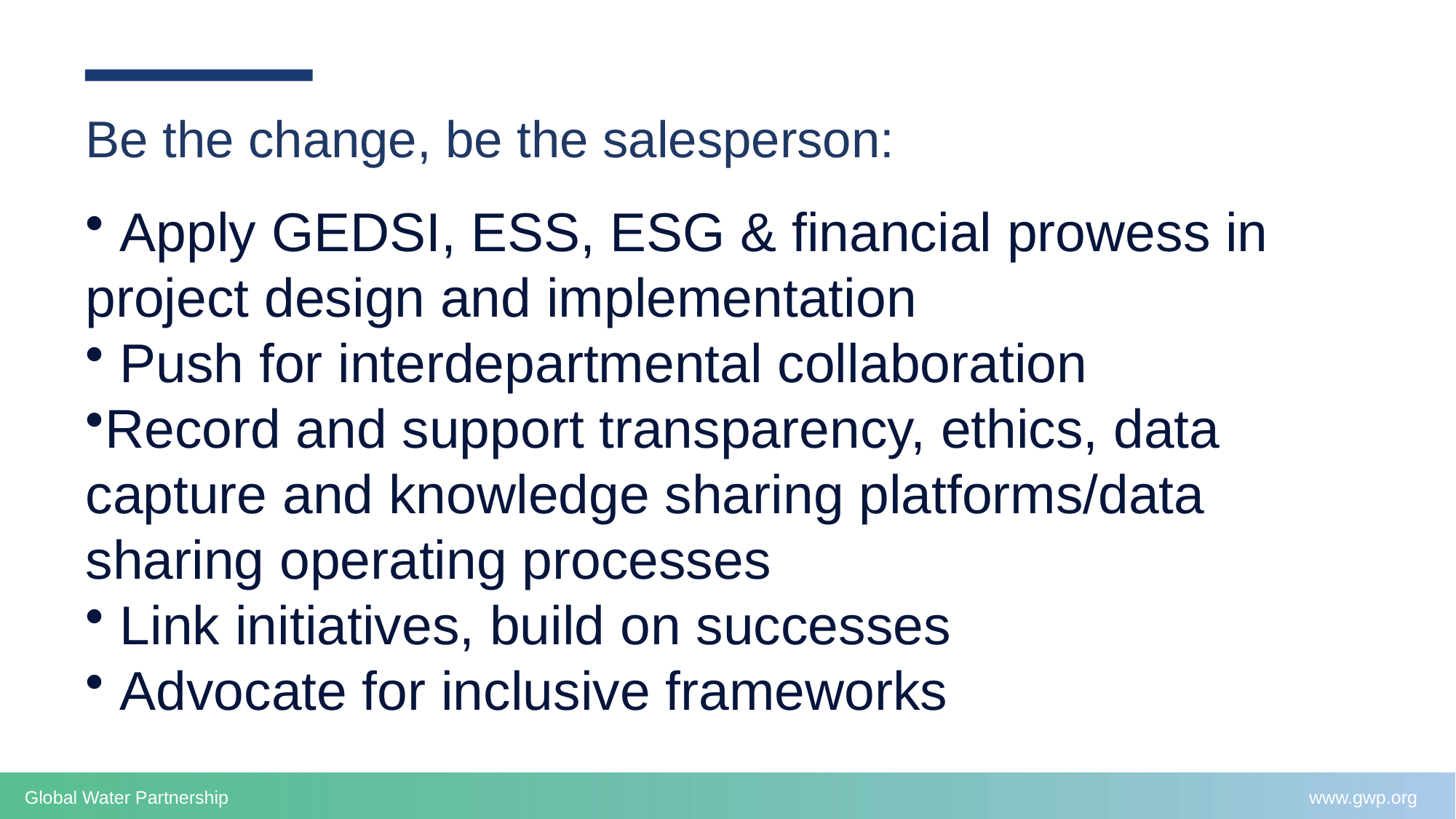

# Be the change, be the salesperson:
 Apply GEDSI, ESS, ESG & financial prowess in project design and implementation
 Push for interdepartmental collaboration
Record and support transparency, ethics, data capture and knowledge sharing platforms/data sharing operating processes
 Link initiatives, build on successes
 Advocate for inclusive frameworks